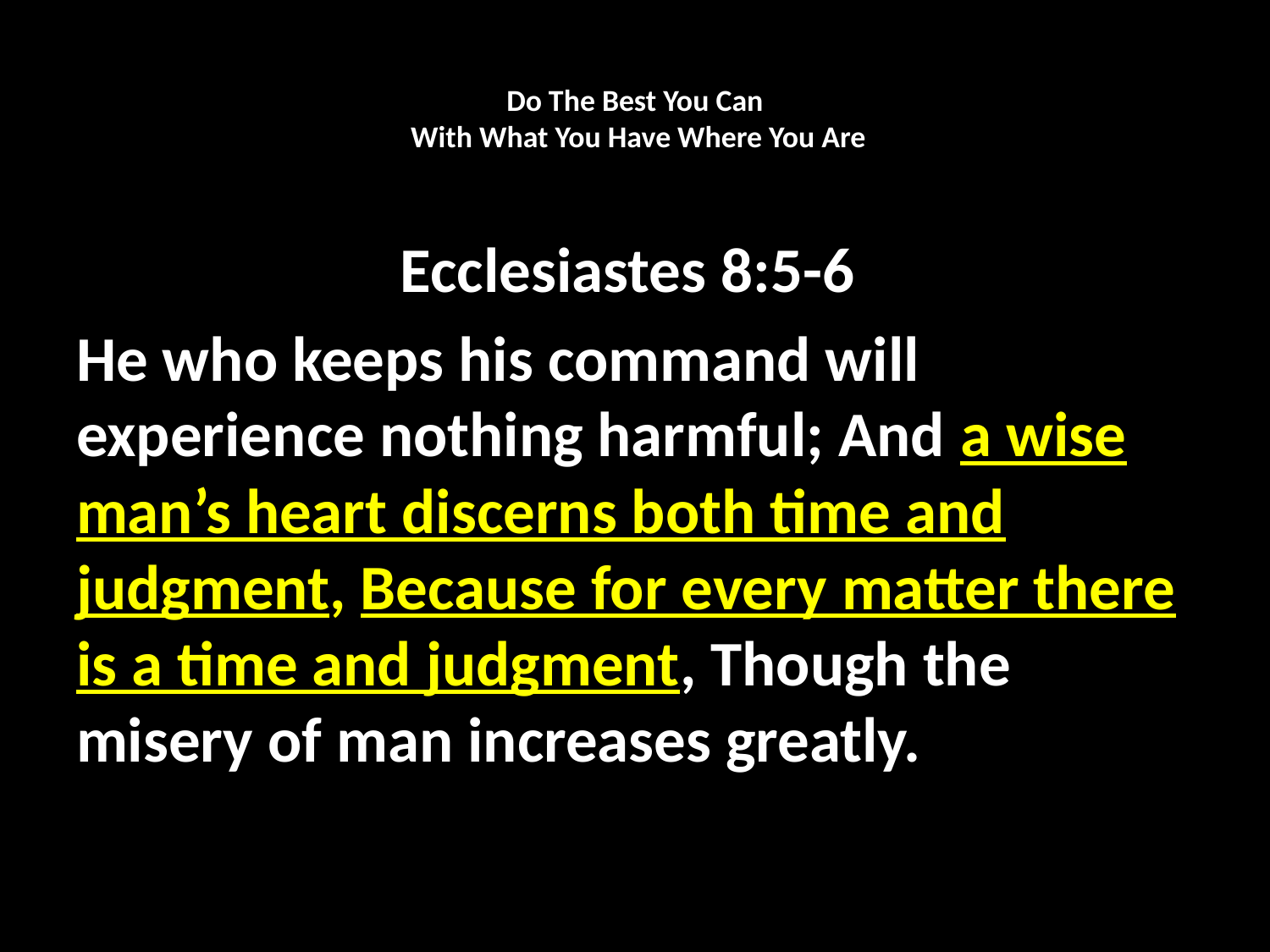

# Do The Best You Can With What You Have Where You Are
Ecclesiastes 8:5-6
He who keeps his command will experience nothing harmful; And a wise man’s heart discerns both time and judgment, Because for every matter there is a time and judgment, Though the misery of man increases greatly.